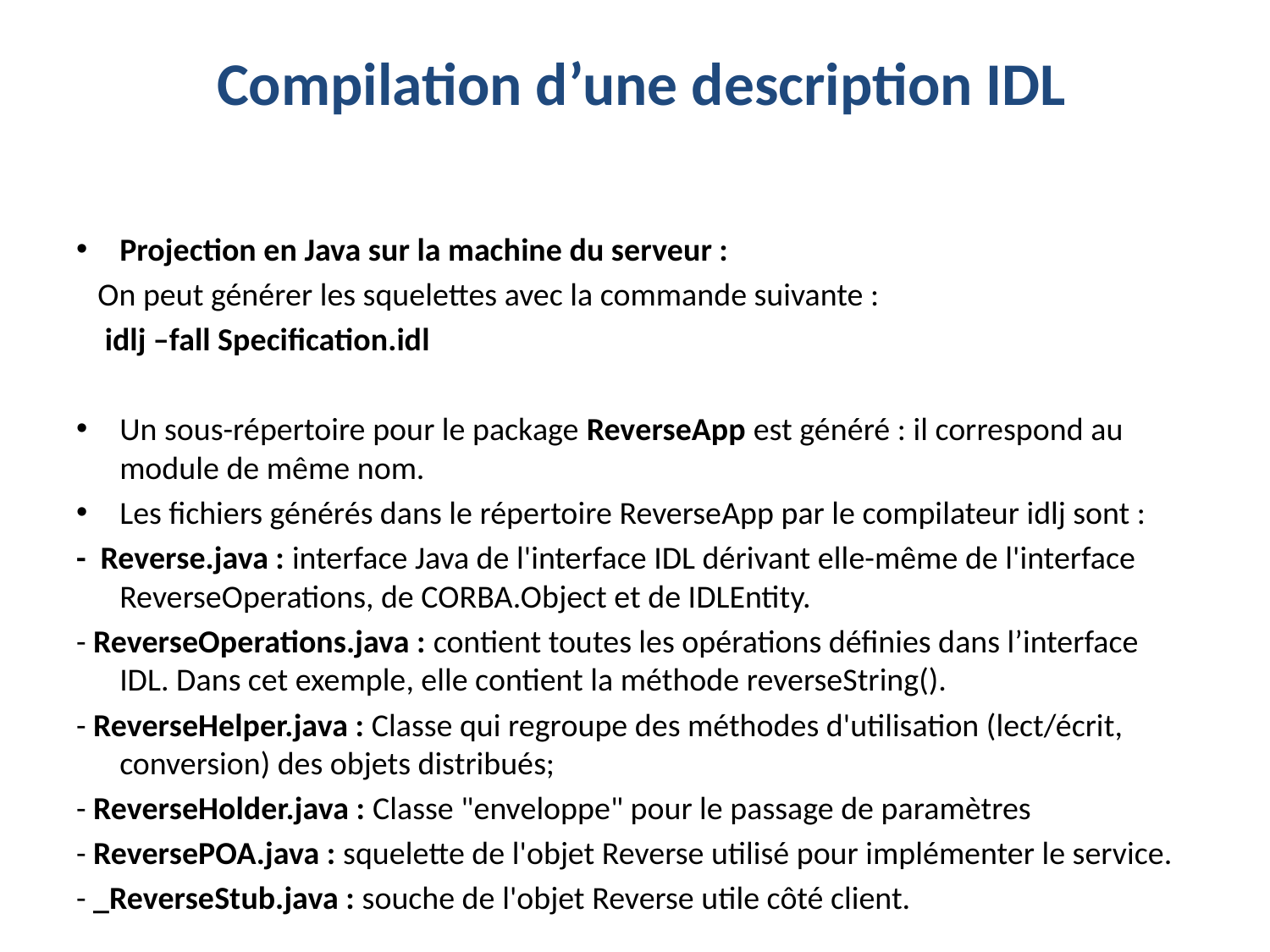

# Compilation d’une description IDL
Projection en Java sur la machine du serveur :
   On peut générer les squelettes avec la commande suivante :
    idlj –fall Specification.idl

Un sous-répertoire pour le package ReverseApp est généré : il correspond au module de même nom.
Les fichiers générés dans le répertoire ReverseApp par le compilateur idlj sont :
-  Reverse.java : interface Java de l'interface IDL dérivant elle-même de l'interface ReverseOperations, de CORBA.Object et de IDLEntity.
- ReverseOperations.java : contient toutes les opérations définies dans l’interface IDL. Dans cet exemple, elle contient la méthode reverseString().
- ReverseHelper.java : Classe qui regroupe des méthodes d'utilisation (lect/écrit, conversion) des objets distribués;
- ReverseHolder.java : Classe "enveloppe" pour le passage de paramètres
- ReversePOA.java : squelette de l'objet Reverse utilisé pour implémenter le service.
- _ReverseStub.java : souche de l'objet Reverse utile côté client.